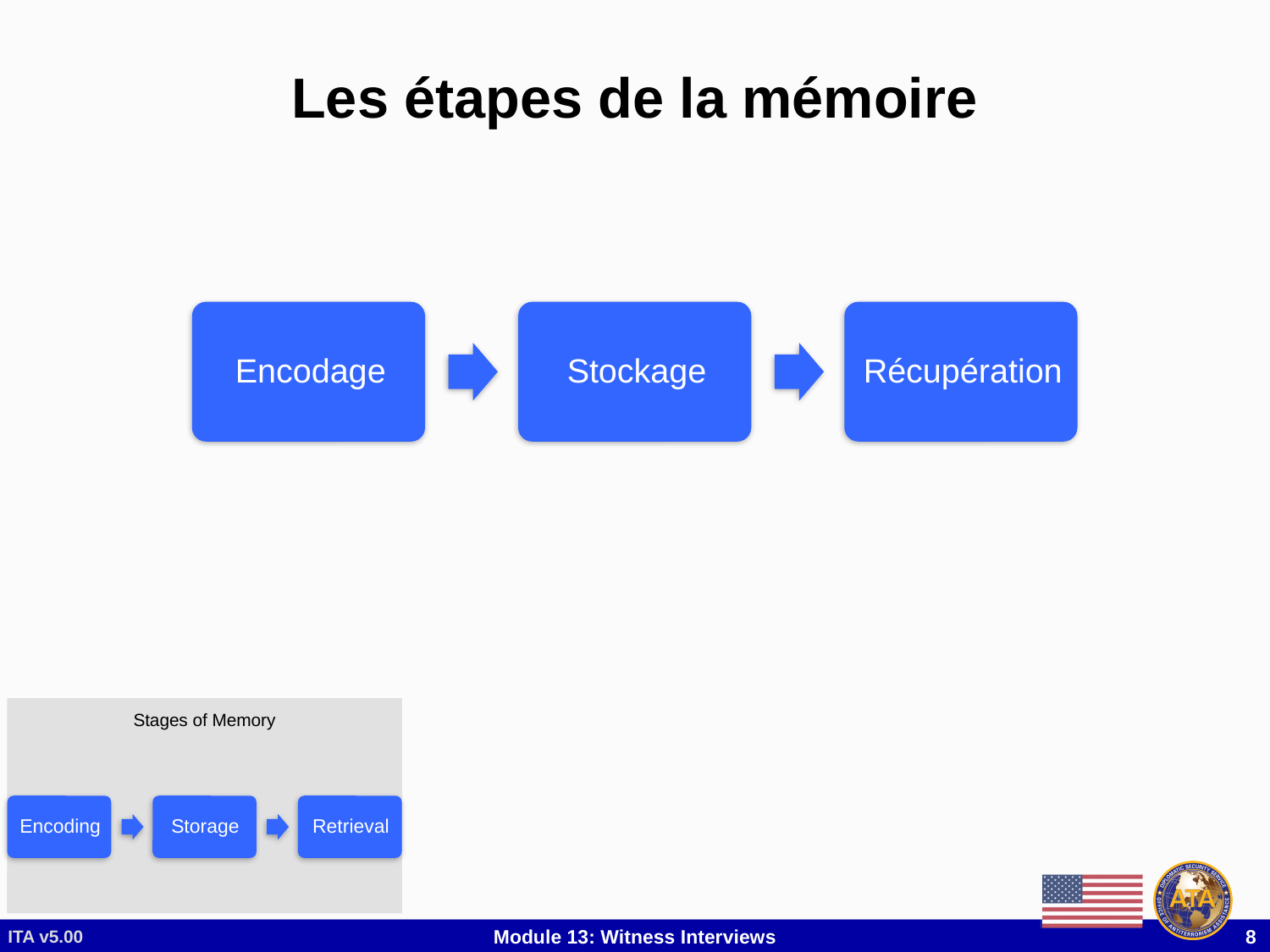

# Les étapes de la mémoire
Encodage

Stockage

Récupération
Stages of Memory
Encoding

Storage

Retrieval
Stages of Memory
ITA v5.00
Module 13: Witness Interviews
 8